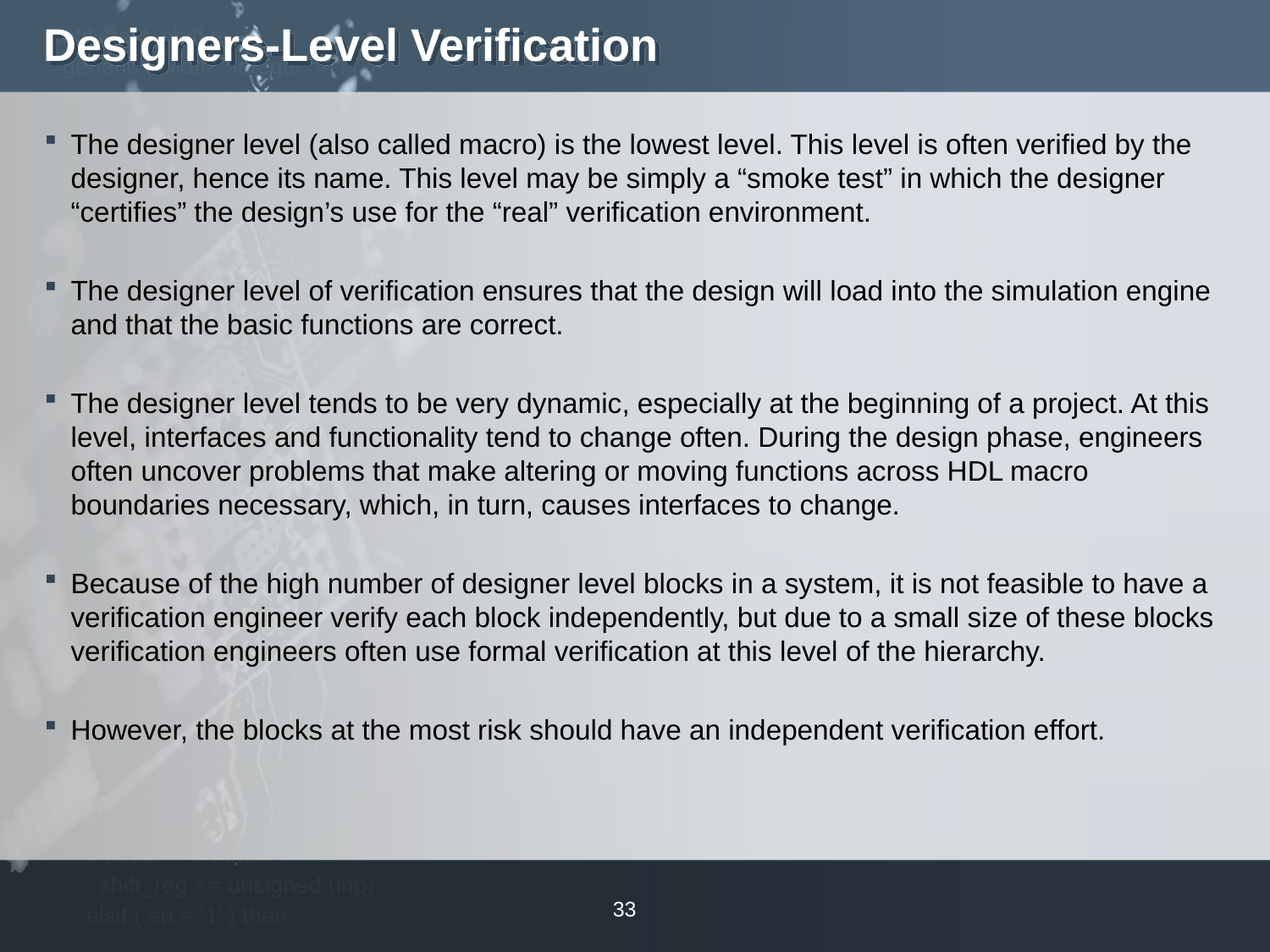

# Designers-Level Verification
The designer level (also called macro) is the lowest level. This level is often verified by the designer, hence its name. This level may be simply a “smoke test” in which the designer “certifies” the design’s use for the “real” verification environment.

The designer level of verification ensures that the design will load into the simulation engine and that the basic functions are correct.

The designer level tends to be very dynamic, especially at the beginning of a project. At this level, interfaces and functionality tend to change often. During the design phase, engineers often uncover problems that make altering or moving functions across HDL macro boundaries necessary, which, in turn, causes interfaces to change.

Because of the high number of designer level blocks in a system, it is not feasible to have a verification engineer verify each block independently, but due to a small size of these blocks verification engineers often use formal verification at this level of the hierarchy.

However, the blocks at the most risk should have an independent verification effort.
33